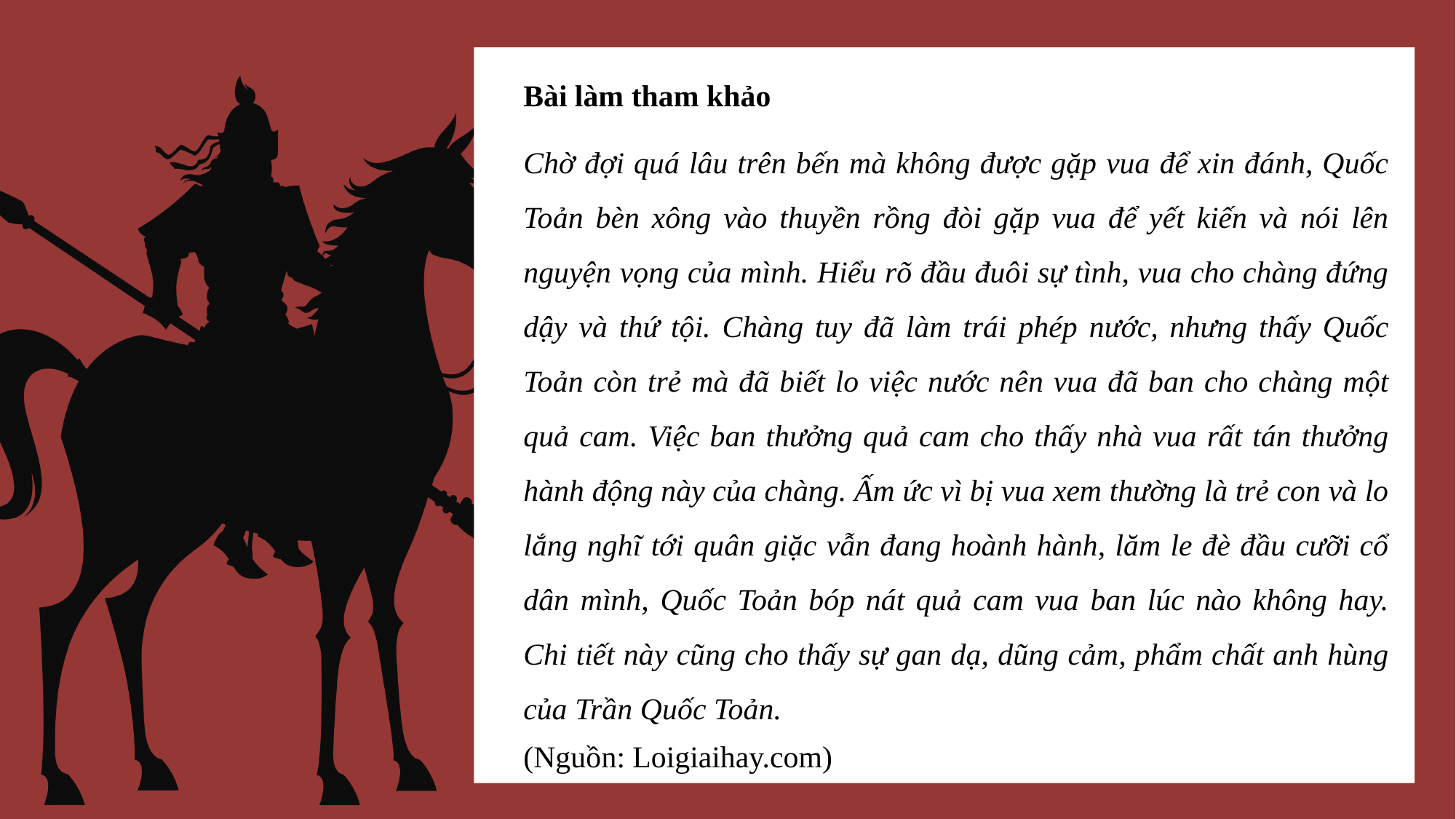

Bài làm tham khảo
Chờ đợi quá lâu trên bến mà không được gặp vua để xin đánh, Quốc Toản bèn xông vào thuyền rồng đòi gặp vua để yết kiến và nói lên nguyện vọng của mình. Hiểu rõ đầu đuôi sự tình, vua cho chàng đứng dậy và thứ tội. Chàng tuy đã làm trái phép nước, nhưng thấy Quốc Toản còn trẻ mà đã biết lo việc nước nên vua đã ban cho chàng một quả cam. Việc ban thưởng quả cam cho thấy nhà vua rất tán thưởng hành động này của chàng. Ấm ức vì bị vua xem thường là trẻ con và lo lắng nghĩ tới quân giặc vẫn đang hoành hành, lăm le đè đầu cưỡi cổ dân mình, Quốc Toản bóp nát quả cam vua ban lúc nào không hay. Chi tiết này cũng cho thấy sự gan dạ, dũng cảm, phẩm chất anh hùng của Trần Quốc Toản.
(Nguồn: Loigiaihay.com)